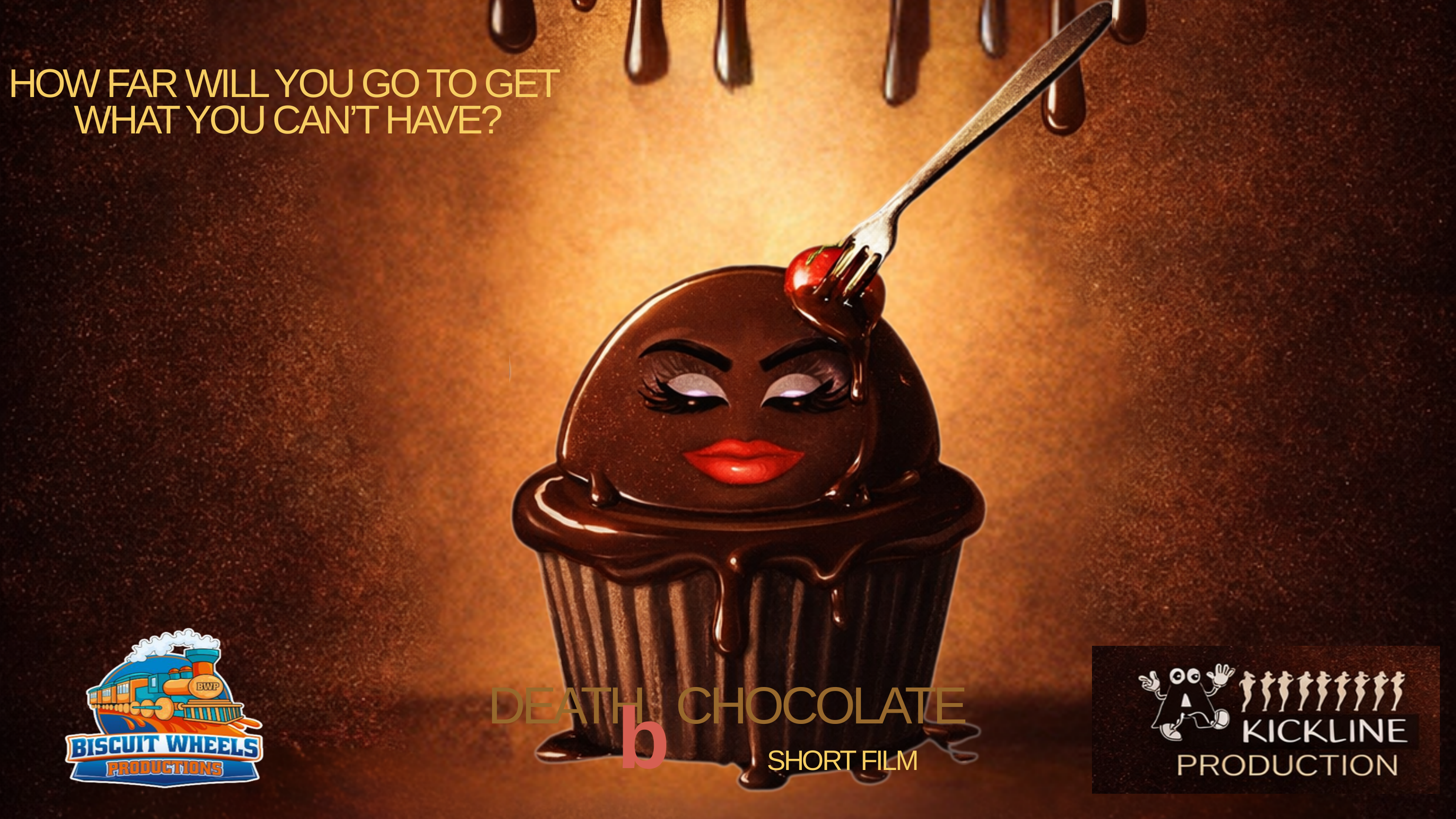

by
DEATH   CHOCOLATE
SHORT FILM
HOW FAR WILL YOU GO TO GET
WHAT YOU CAN’T HAVE?